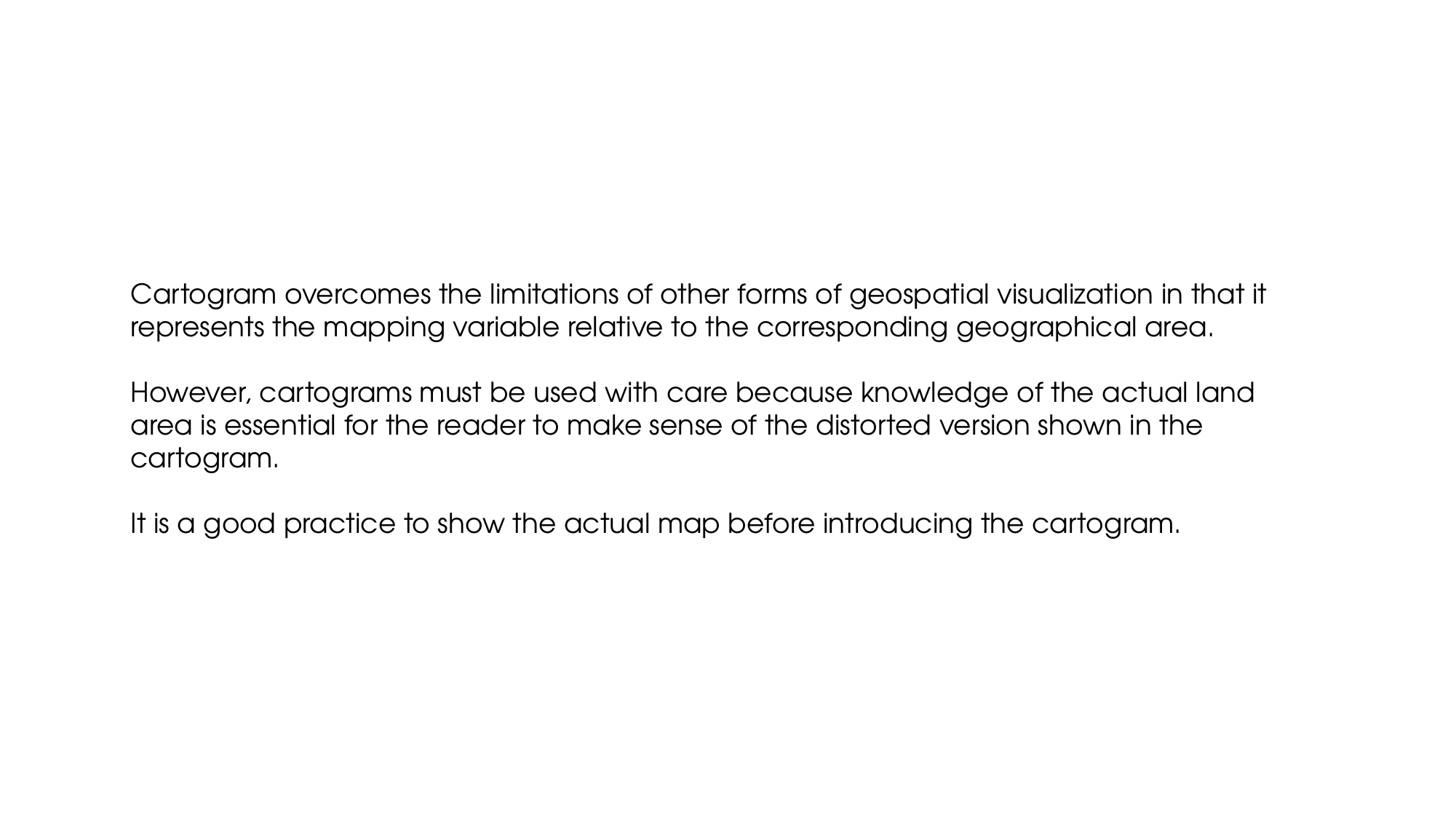

Cartogram overcomes the limitations of other forms of geospatial visualization in that it represents the mapping variable relative to the corresponding geographical area.

However, cartograms must be used with care because knowledge of the actual land area is essential for the reader to make sense of the distorted version shown in the cartogram.

It is a good practice to show the actual map before introducing the cartogram.